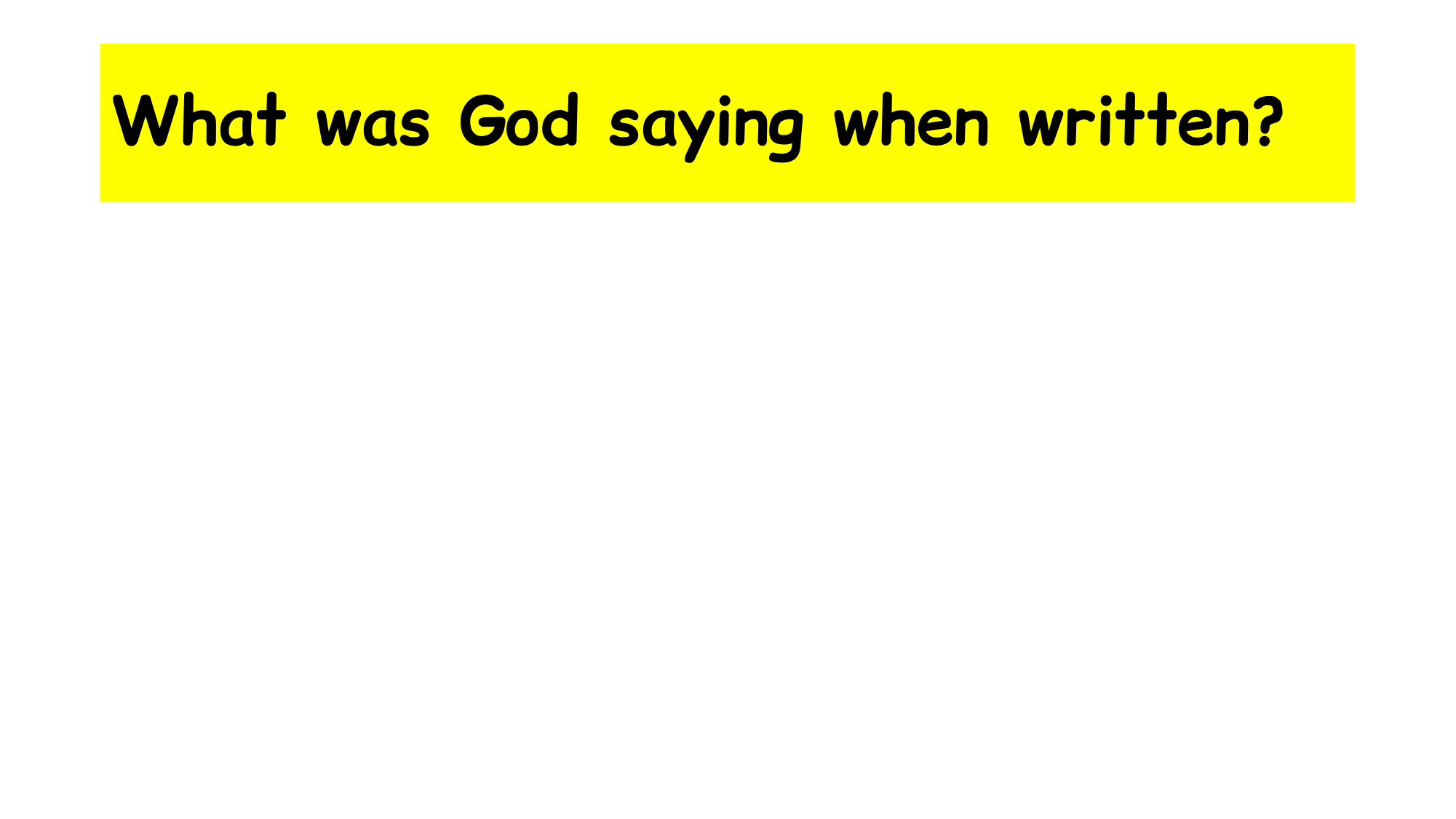

# What was God saying when written?